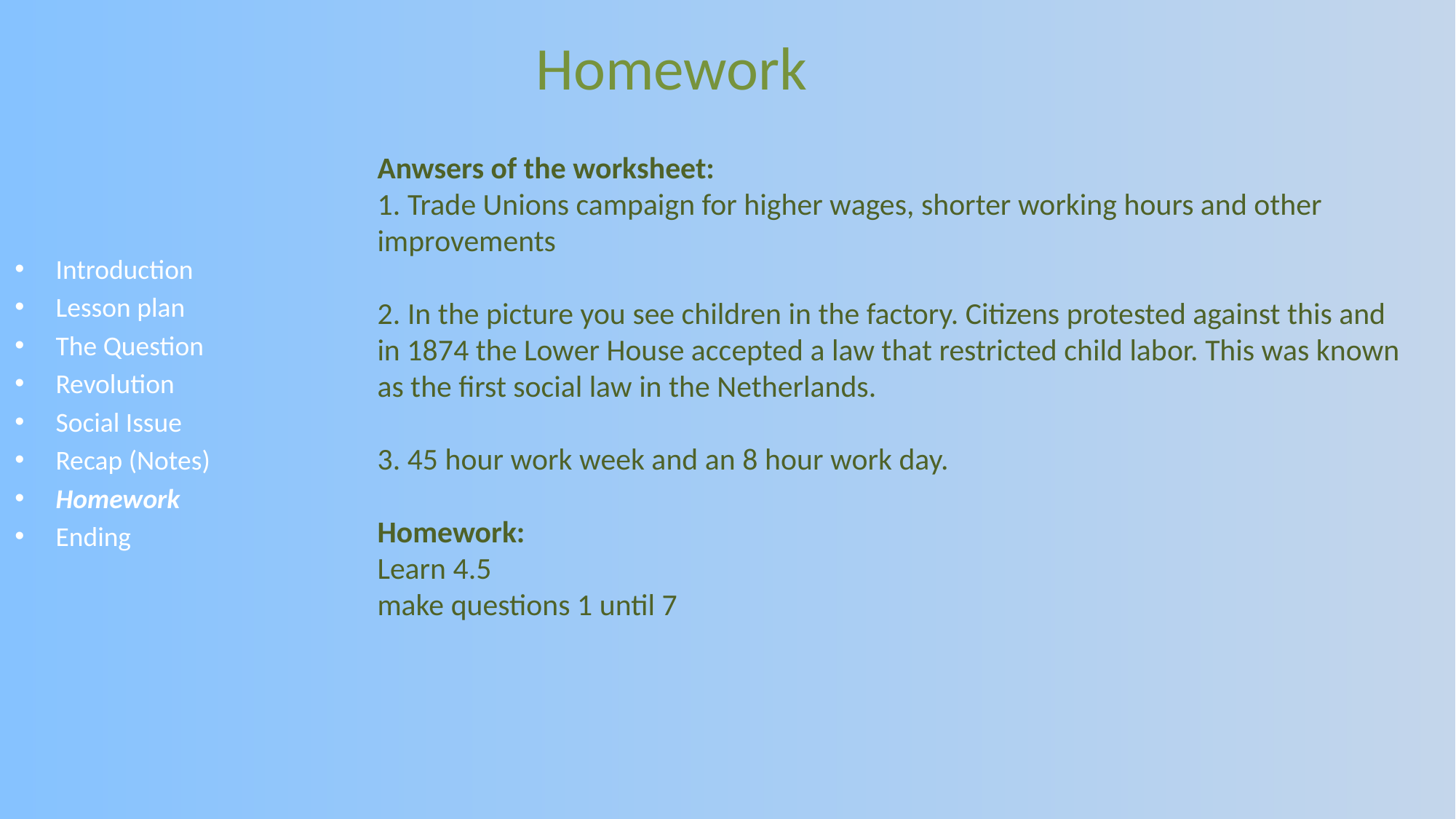

Homework
Anwsers of the worksheet:
1. Trade Unions campaign for higher wages, shorter working hours and other improvements

2. In the picture you see children in the factory. Citizens protested against this and in 1874 the Lower House accepted a law that restricted child labor. This was known as the first social law in the Netherlands.

3. 45 hour work week and an 8 hour work day.

Homework:
Learn 4.5
make questions 1 until 7
Introduction
Lesson plan
The Question
Revolution
Social Issue
Recap (Notes)
Homework
Ending